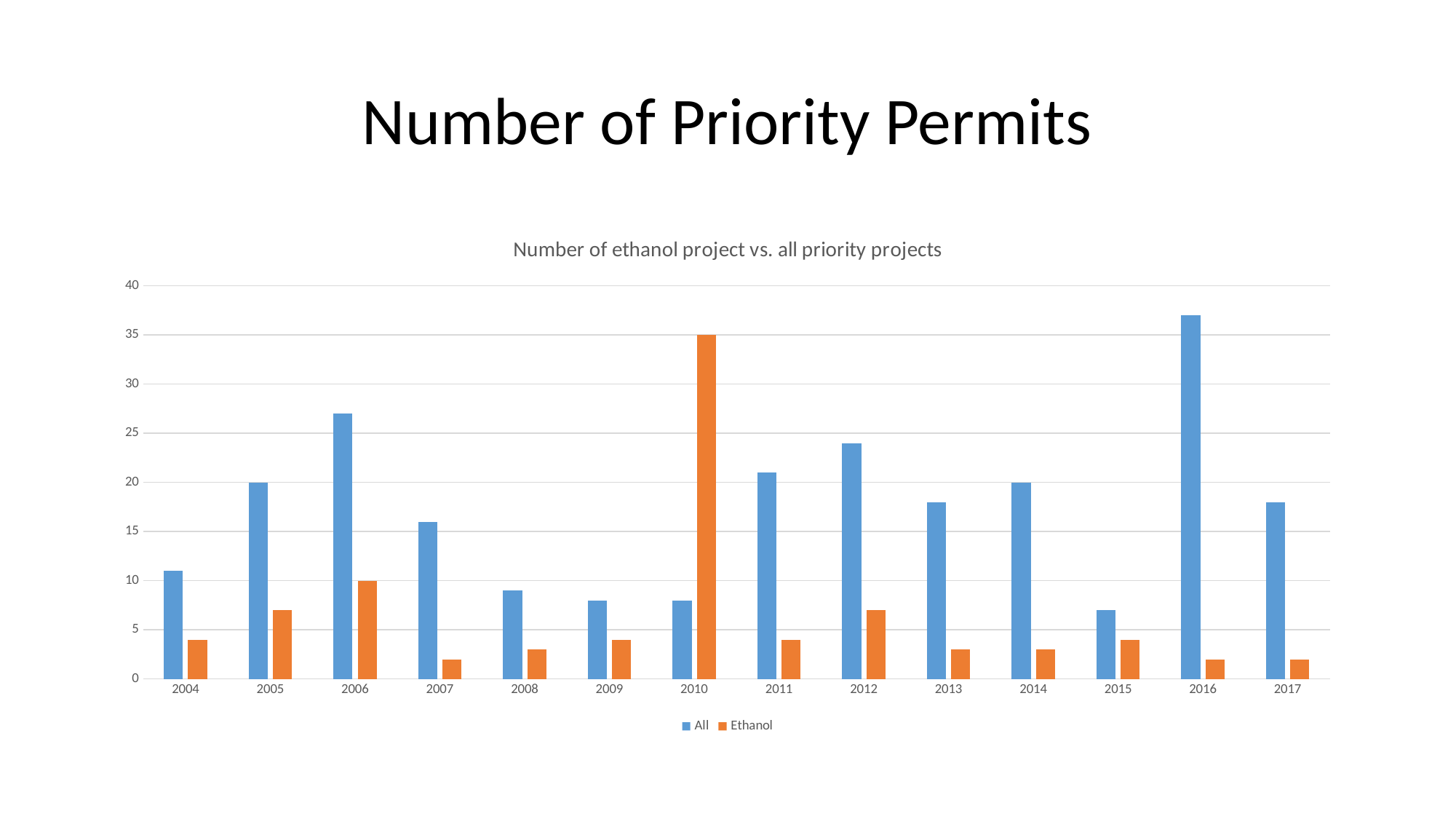

# Number of Priority Permits

### Chart: Number of ethanol project vs. all priority projects

| Category | All | Ethanol |
|---|---|---|
| 2004 | 11.0 | 4.0 |
| 2005 | 20.0 | 7.0 |
| 2006 | 27.0 | 10.0 |
| 2007 | 16.0 | 2.0 |
| 2008 | 9.0 | 3.0 |
| 2009 | 8.0 | 4.0 |
| 2010 | 8.0 | 35.0 |
| 2011 | 21.0 | 4.0 |
| 2012 | 24.0 | 7.0 |
| 2013 | 18.0 | 3.0 |
| 2014 | 20.0 | 3.0 |
| 2015 | 7.0 | 4.0 |
| 2016 | 37.0 | 2.0 |
| 2017 | 18.0 | 2.0 |